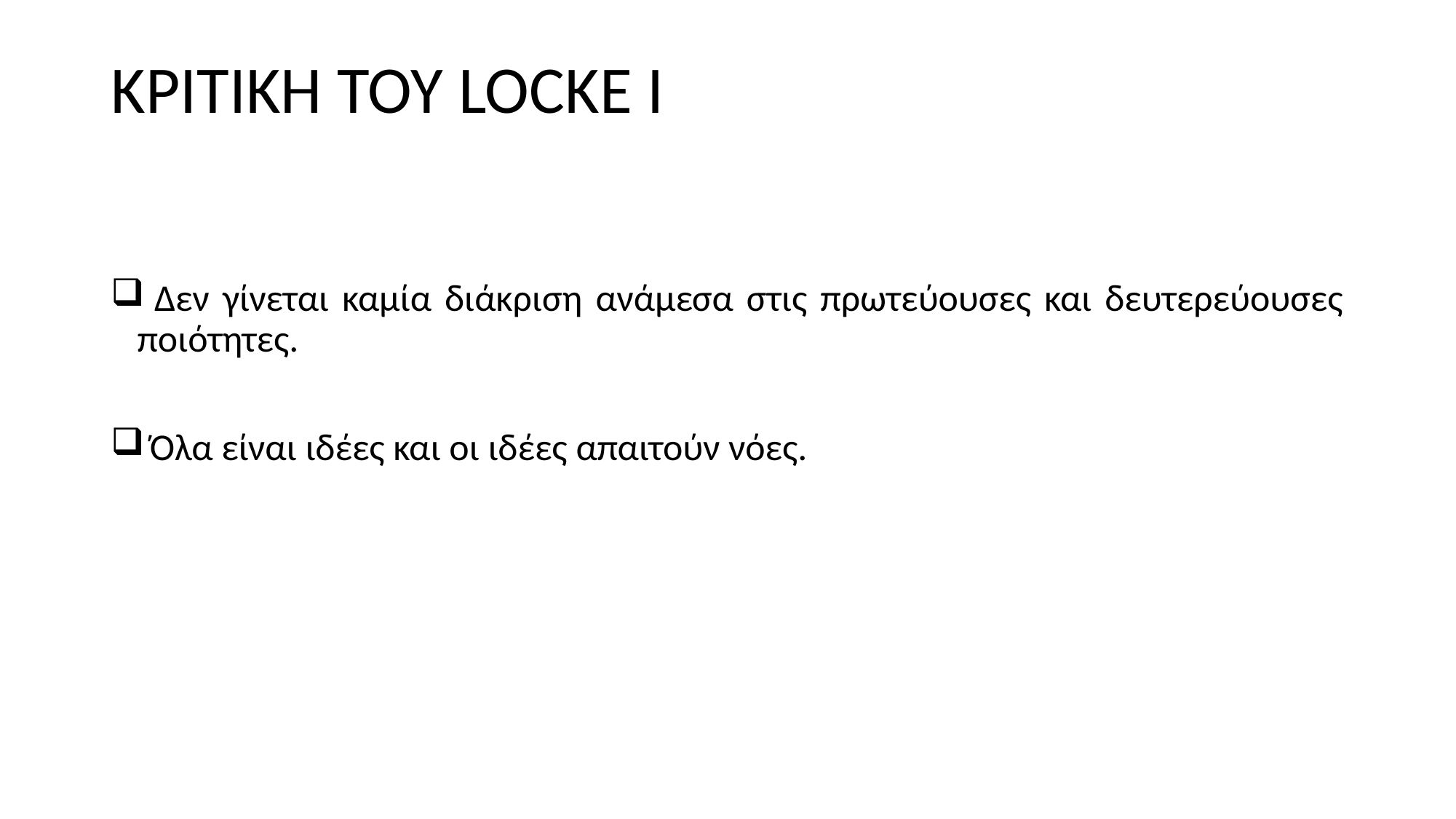

# ΚΡΙΤΙΚΗ ΤΟΥ LOCKE I

 Δεν γίνεται καμία διάκριση ανάμεσα στις πρωτεύουσες και δευτερεύουσες ποιότητες.

 Όλα είναι ιδέες και οι ιδέες απαιτούν νόες.